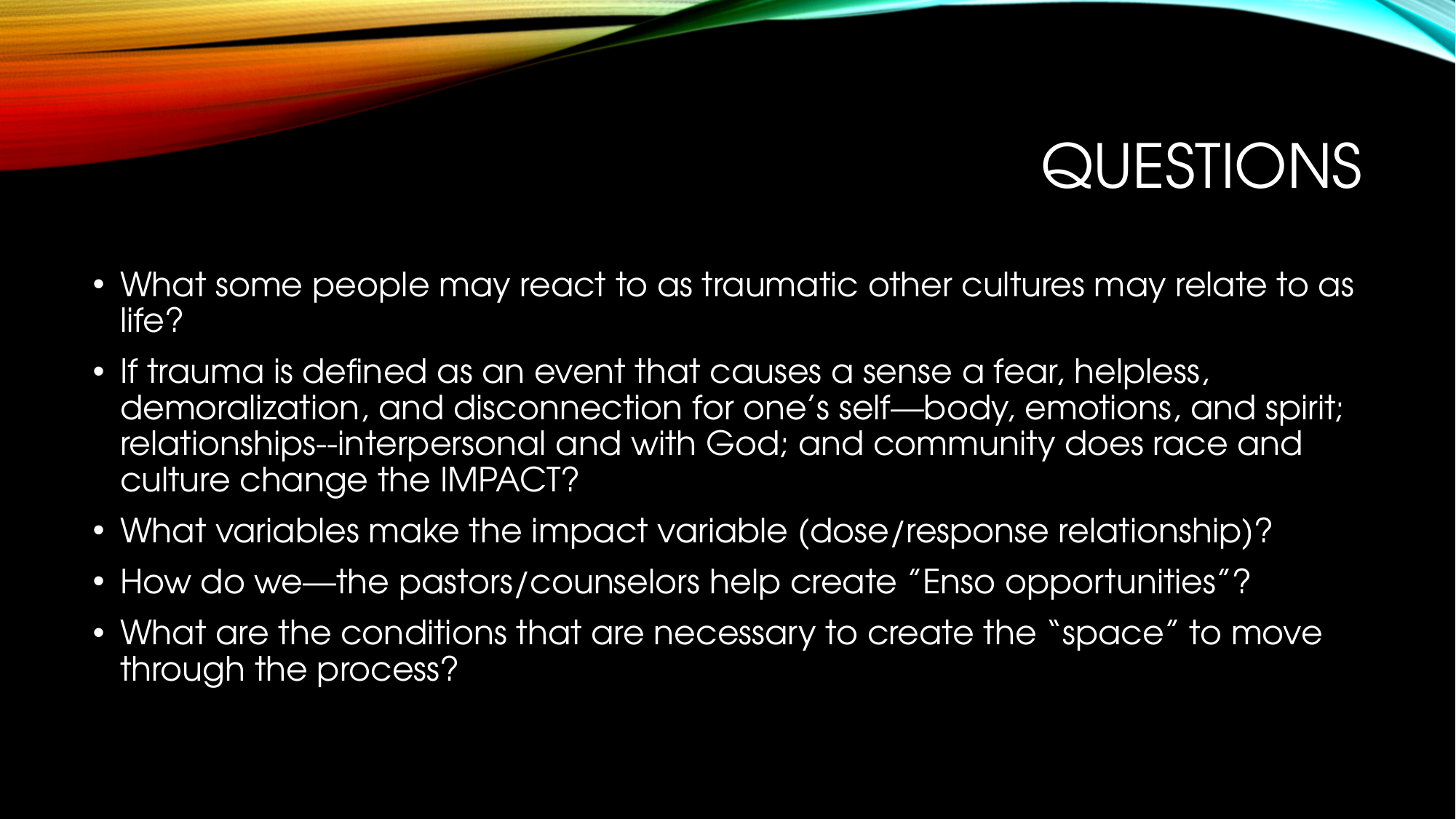

# Questions
What some people may react to as traumatic other cultures may relate to as life?
If trauma is defined as an event that causes a sense a fear, helpless, demoralization, and disconnection for one’s self—body, emotions, and spirit; relationships--interpersonal and with God; and community does race and culture change the IMPACT?
What variables make the impact variable (dose/response relationship)?
How do we—the pastors/counselors help create ”Enso opportunities”?
What are the conditions that are necessary to create the “space” to move through the process?